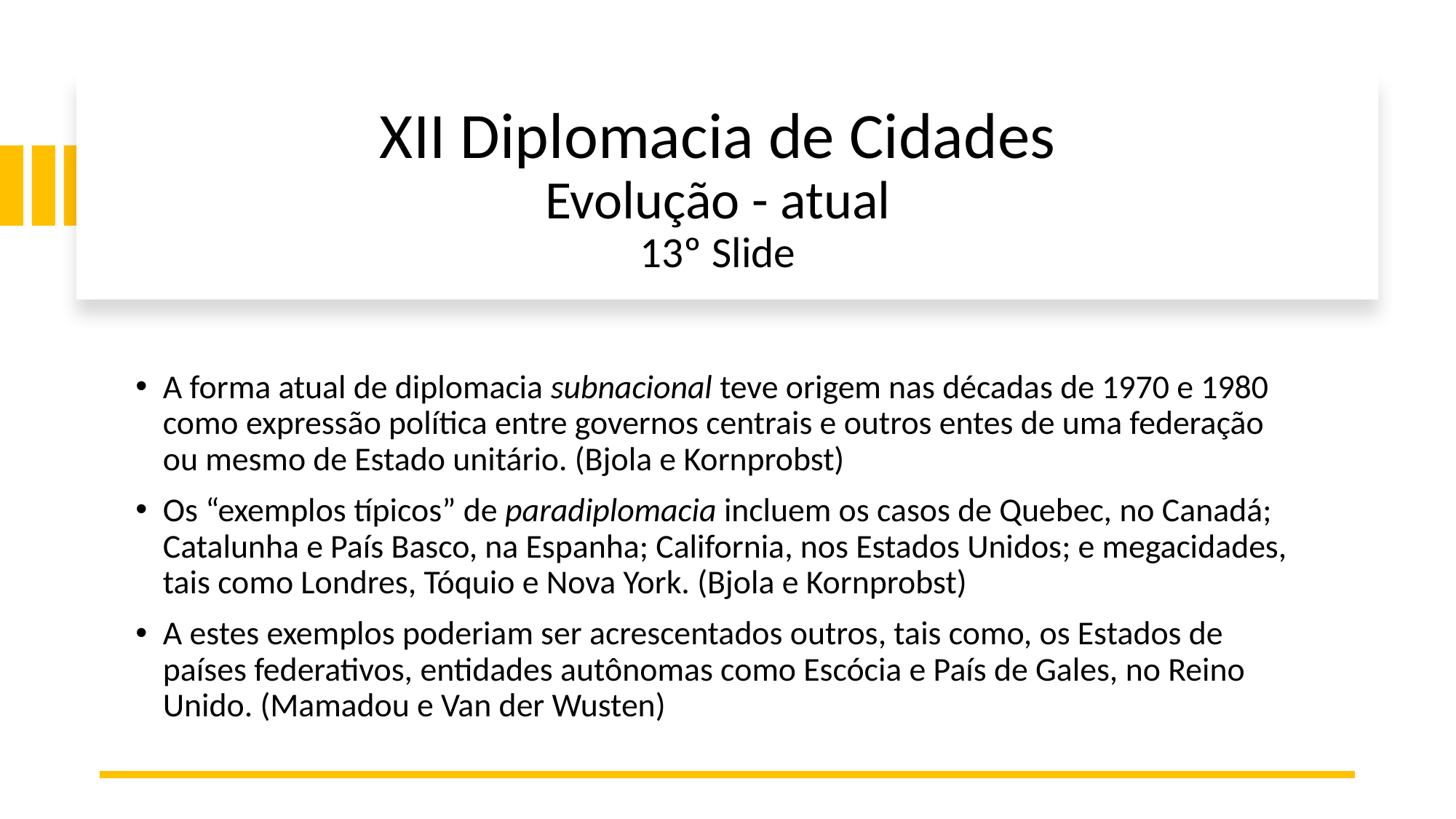

# XII Diplomacia de Cidades Evolução - atual 13º Slide

A forma atual de diplomacia subnacional teve origem nas décadas de 1970 e 1980 como expressão política entre governos centrais e outros entes de uma federação ou mesmo de Estado unitário. (Bjola e Kornprobst)
Os “exemplos típicos” de paradiplomacia incluem os casos de Quebec, no Canadá; Catalunha e País Basco, na Espanha; California, nos Estados Unidos; e megacidades, tais como Londres, Tóquio e Nova York. (Bjola e Kornprobst)
A estes exemplos poderiam ser acrescentados outros, tais como, os Estados de países federativos, entidades autônomas como Escócia e País de Gales, no Reino Unido. (Mamadou e Van der Wusten)